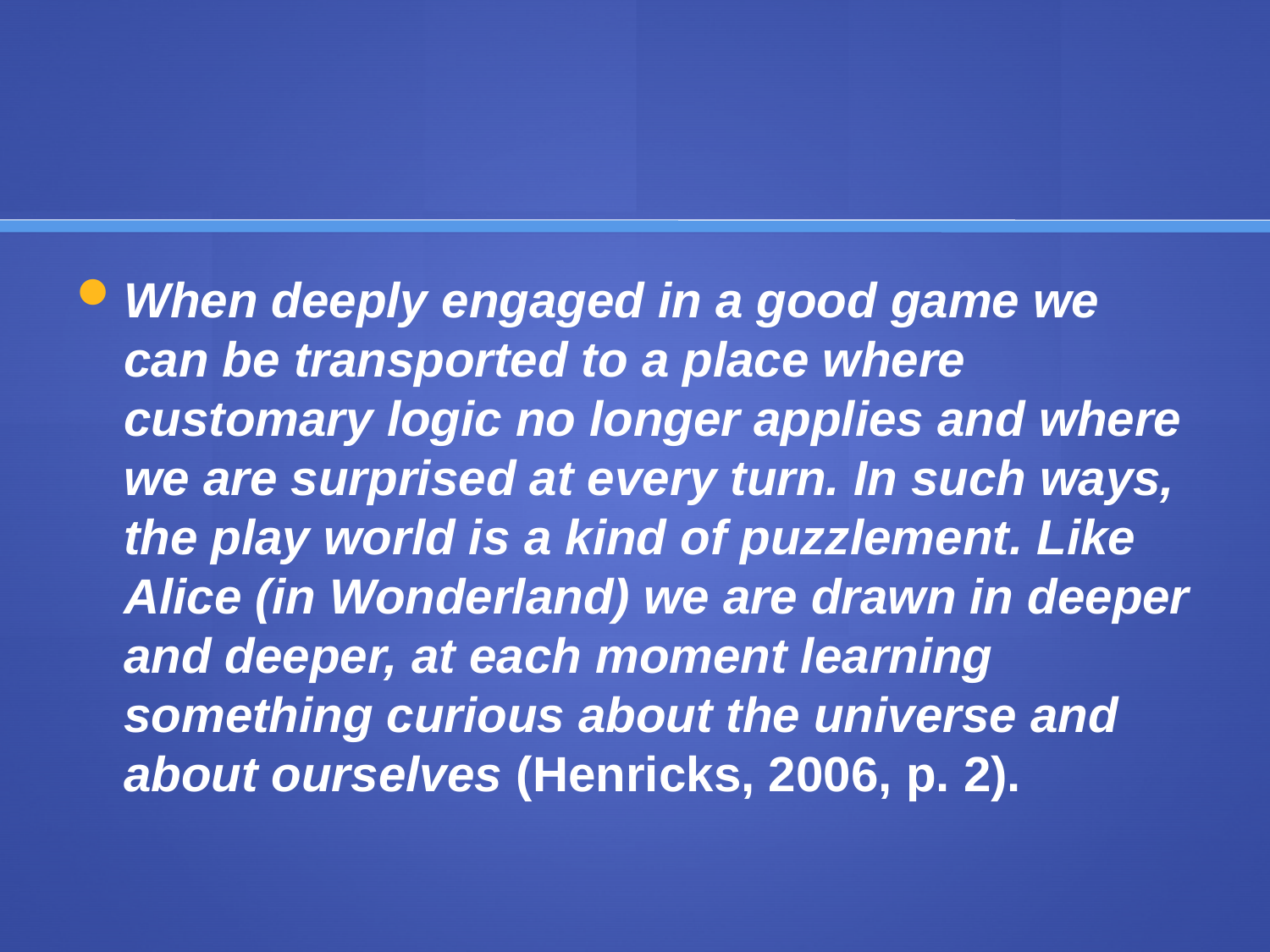

#
When deeply engaged in a good game we can be transported to a place where   customary logic no longer applies and where we are surprised at every turn. In such ways, the play world is a kind of puzzlement. Like Alice (in Wonderland) we are drawn in deeper and deeper, at each moment learning something curious about the universe and about ourselves (Henricks, 2006, p. 2).